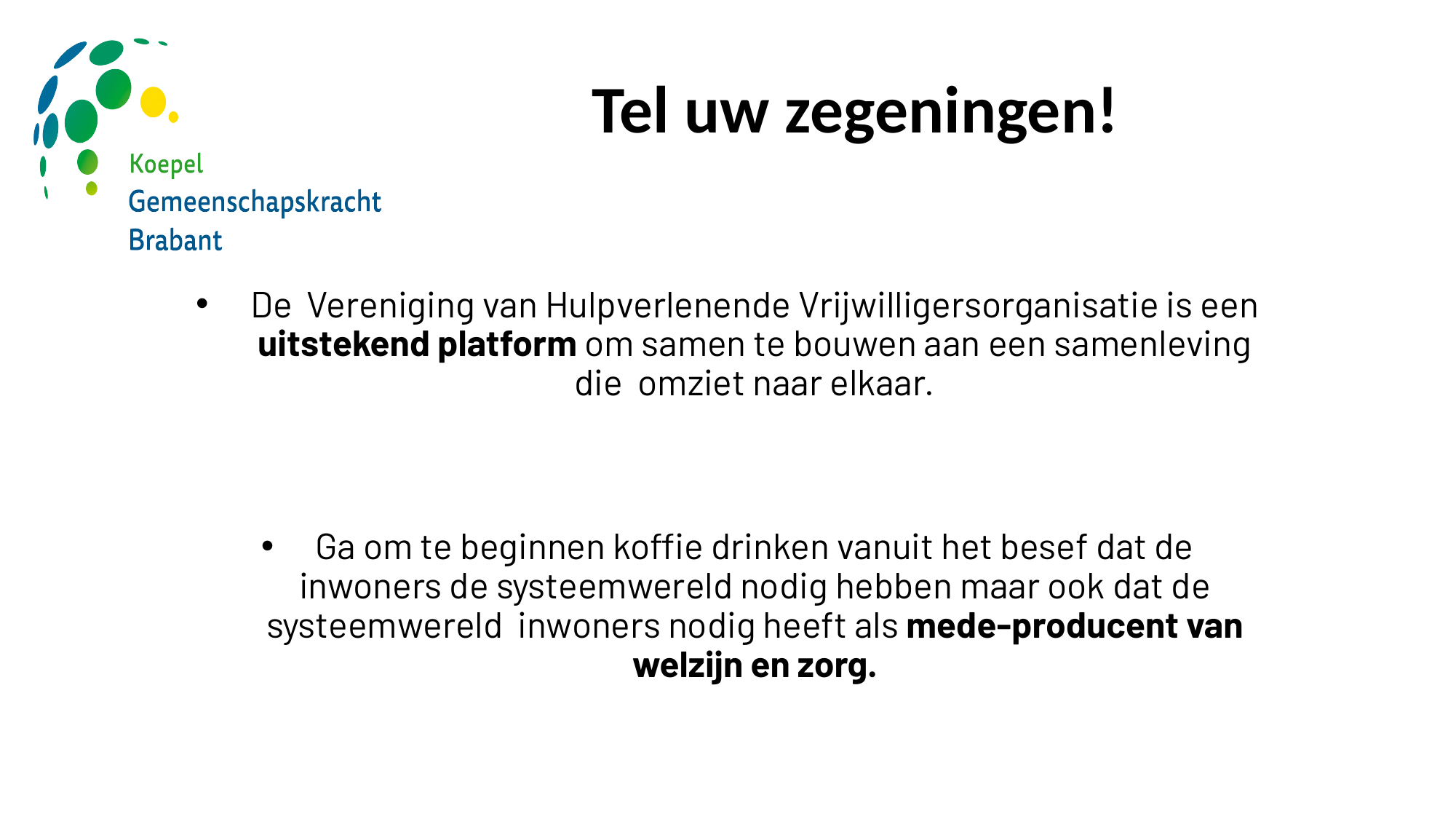

# Tel uw zegeningen!
De  Vereniging van Hulpverlenende Vrijwilligersorganisatie is een uitstekend platform om samen te bouwen aan een samenleving die  omziet naar elkaar.

Ga om te beginnen koffie drinken vanuit het besef dat de inwoners de systeemwereld nodig hebben maar ook dat de systeemwereld  inwoners nodig heeft als mede-producent van welzijn en zorg.